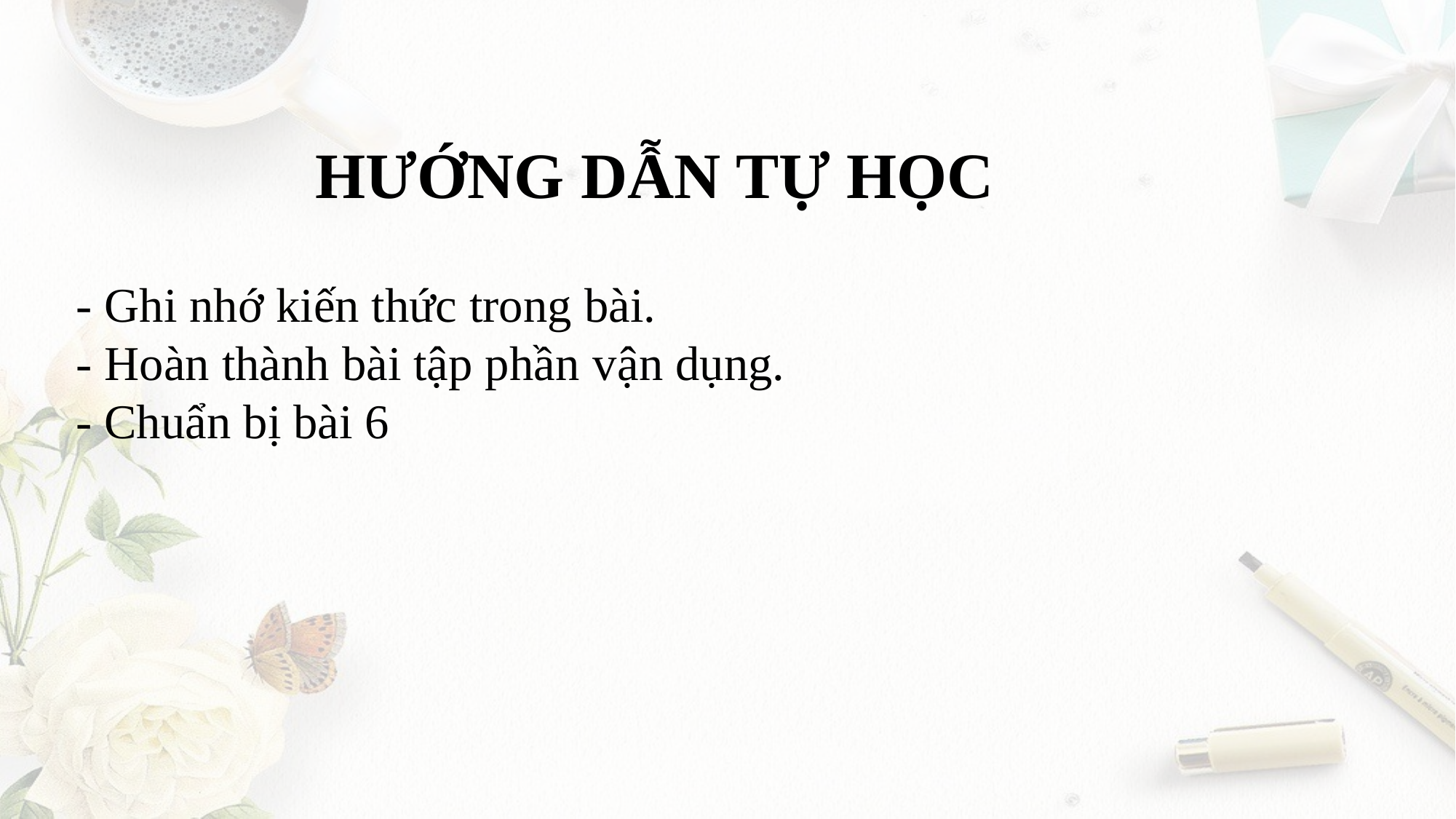

# HƯỚNG DẪN TỰ HỌC
- Ghi nhớ kiến thức trong bài.
- Hoàn thành bài tập phần vận dụng.
- Chuẩn bị bài 6